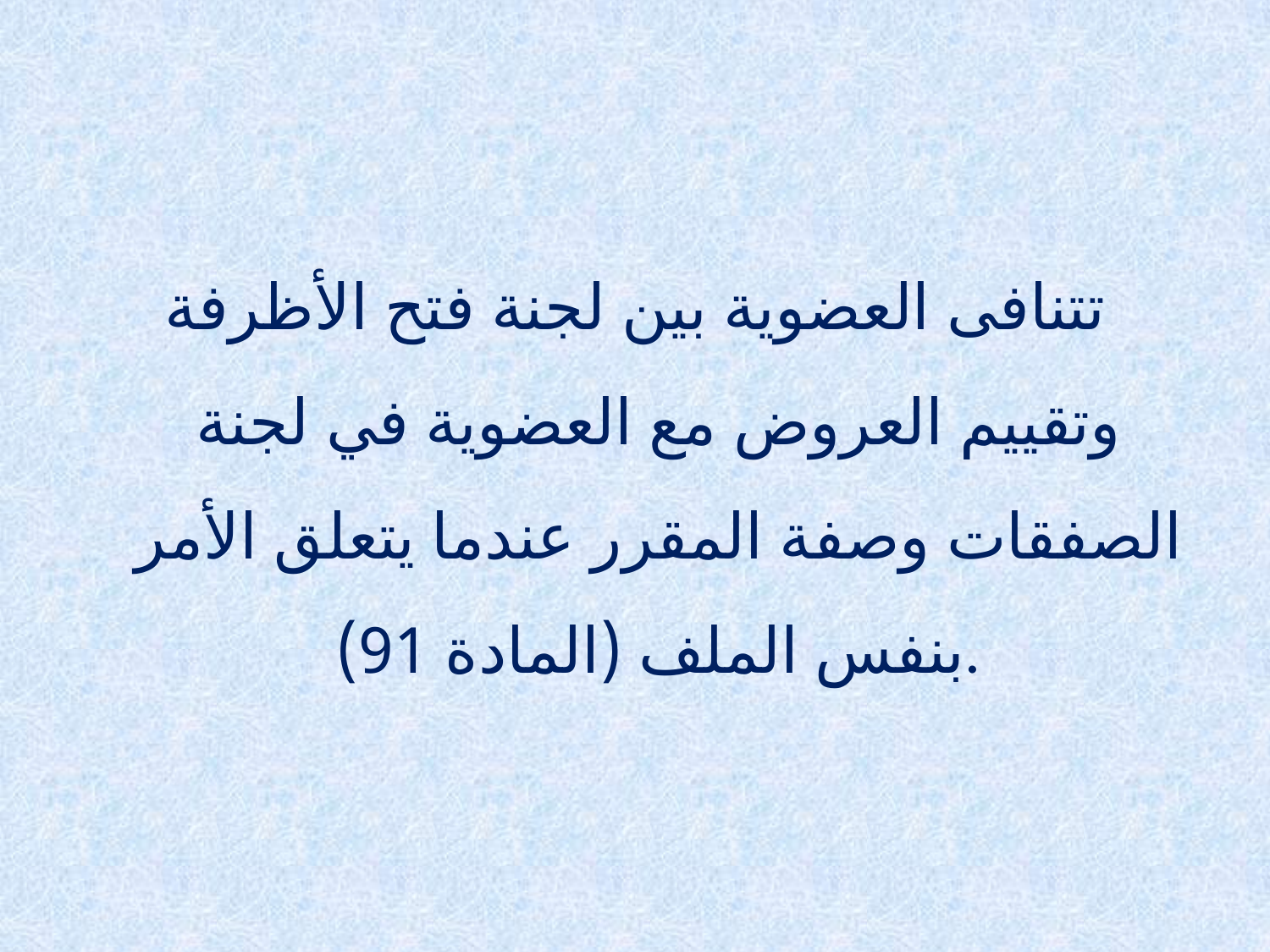

تتنافى العضوية بين لجنة فتح الأظرفة وتقييم العروض مع العضوية في لجنة الصفقات وصفة المقرر عندما يتعلق الأمر بنفس الملف (المادة 91).